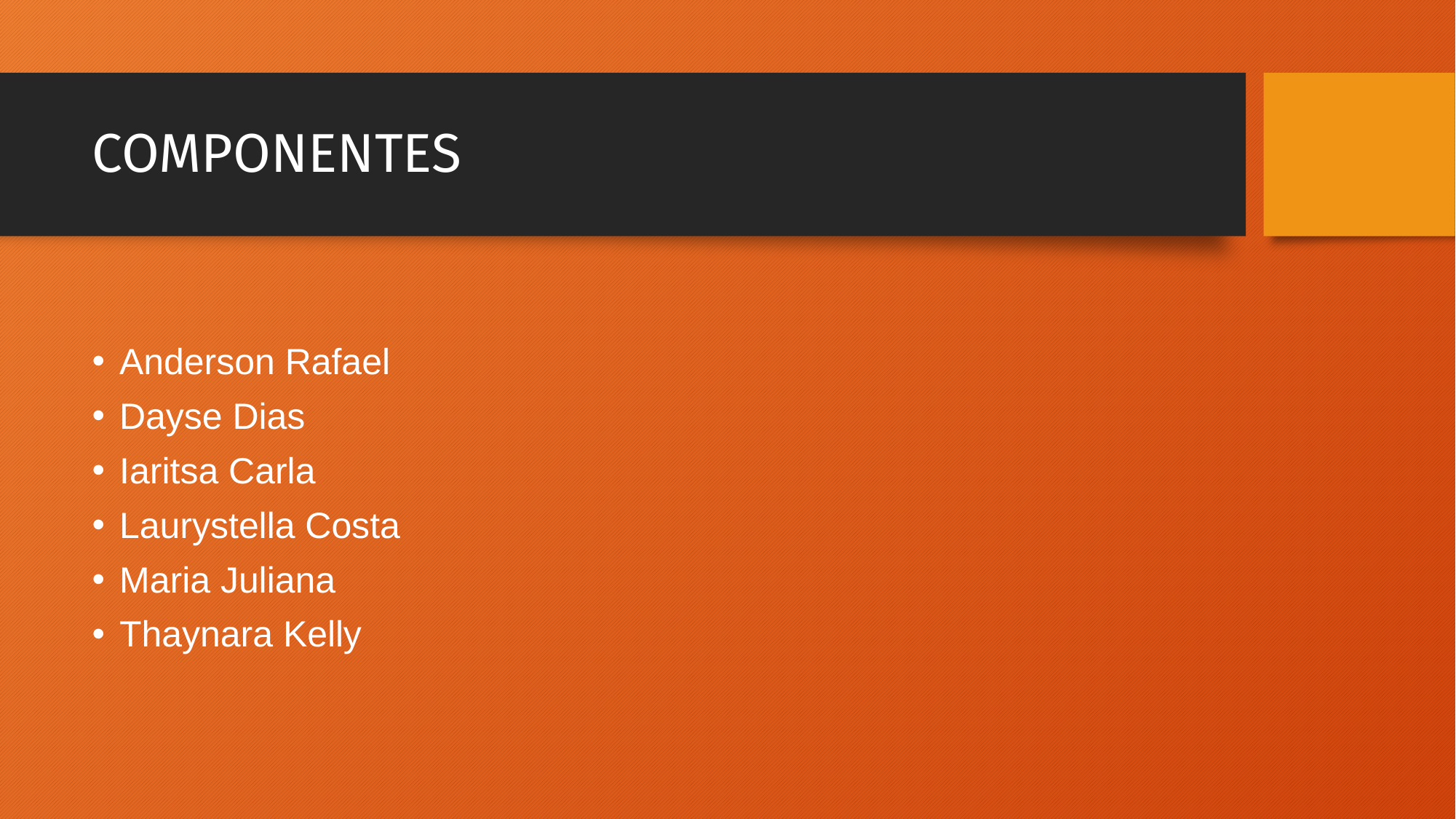

# COMPONENTES

Anderson Rafael
Dayse Dias
Iaritsa Carla
Laurystella Costa
Maria Juliana
Thaynara Kelly